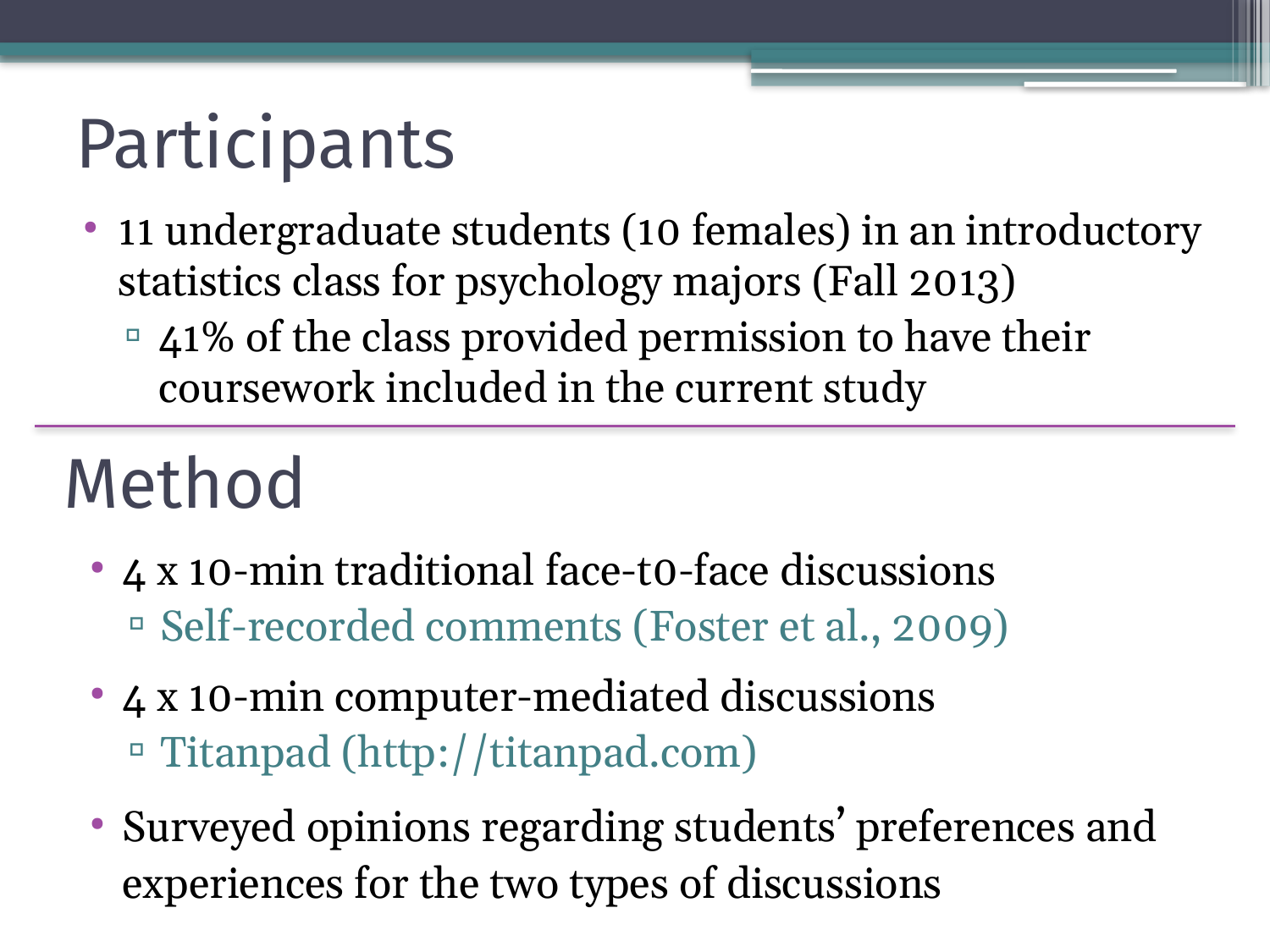

# Participants
11 undergraduate students (10 females) in an introductory statistics class for psychology majors (Fall 2013)
41% of the class provided permission to have their coursework included in the current study
Method
4 x 10-min traditional face-t0-face discussions
Self-recorded comments (Foster et al., 2009)
4 x 10-min computer-mediated discussions
Titanpad (http://titanpad.com)
Surveyed opinions regarding students’ preferences and experiences for the two types of discussions